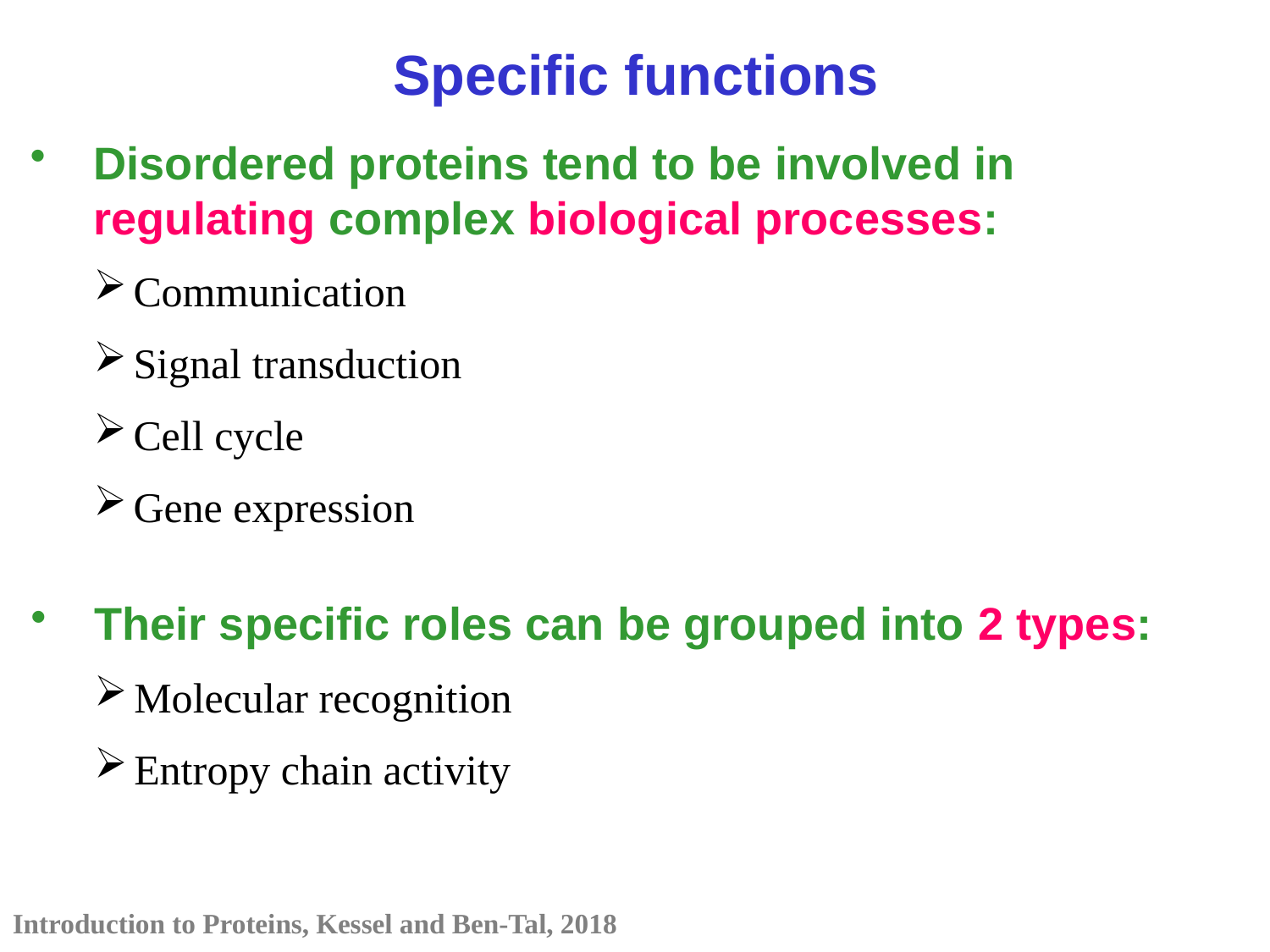

Specific functions
Disordered proteins tend to be involved in regulating complex biological processes:
Communication
Signal transduction
Cell cycle
Gene expression
Their specific roles can be grouped into 2 types:
Molecular recognition
Entropy chain activity